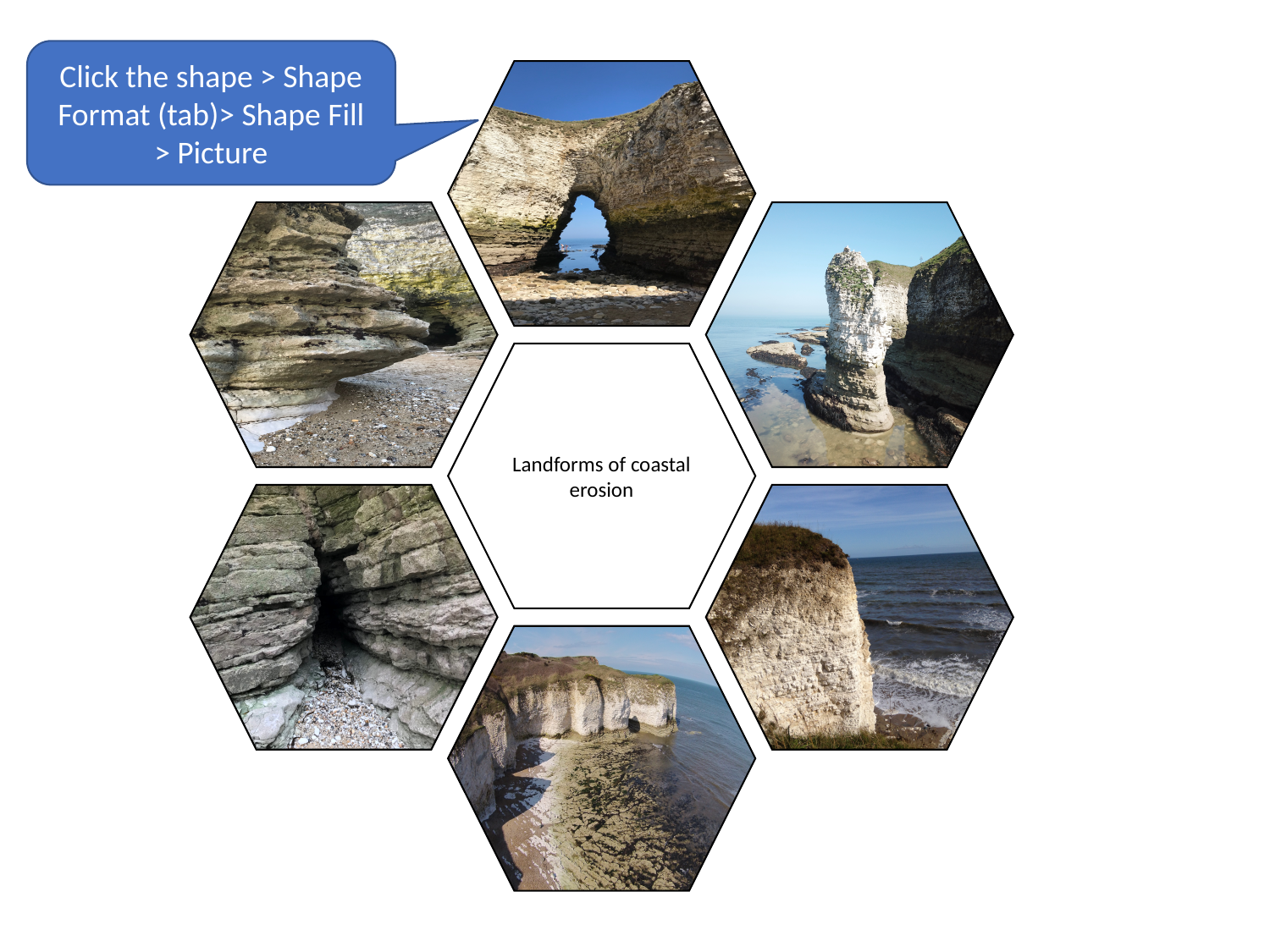

Click the shape > Shape Format (tab)> Shape Fill > Picture

Landforms of coastal erosion